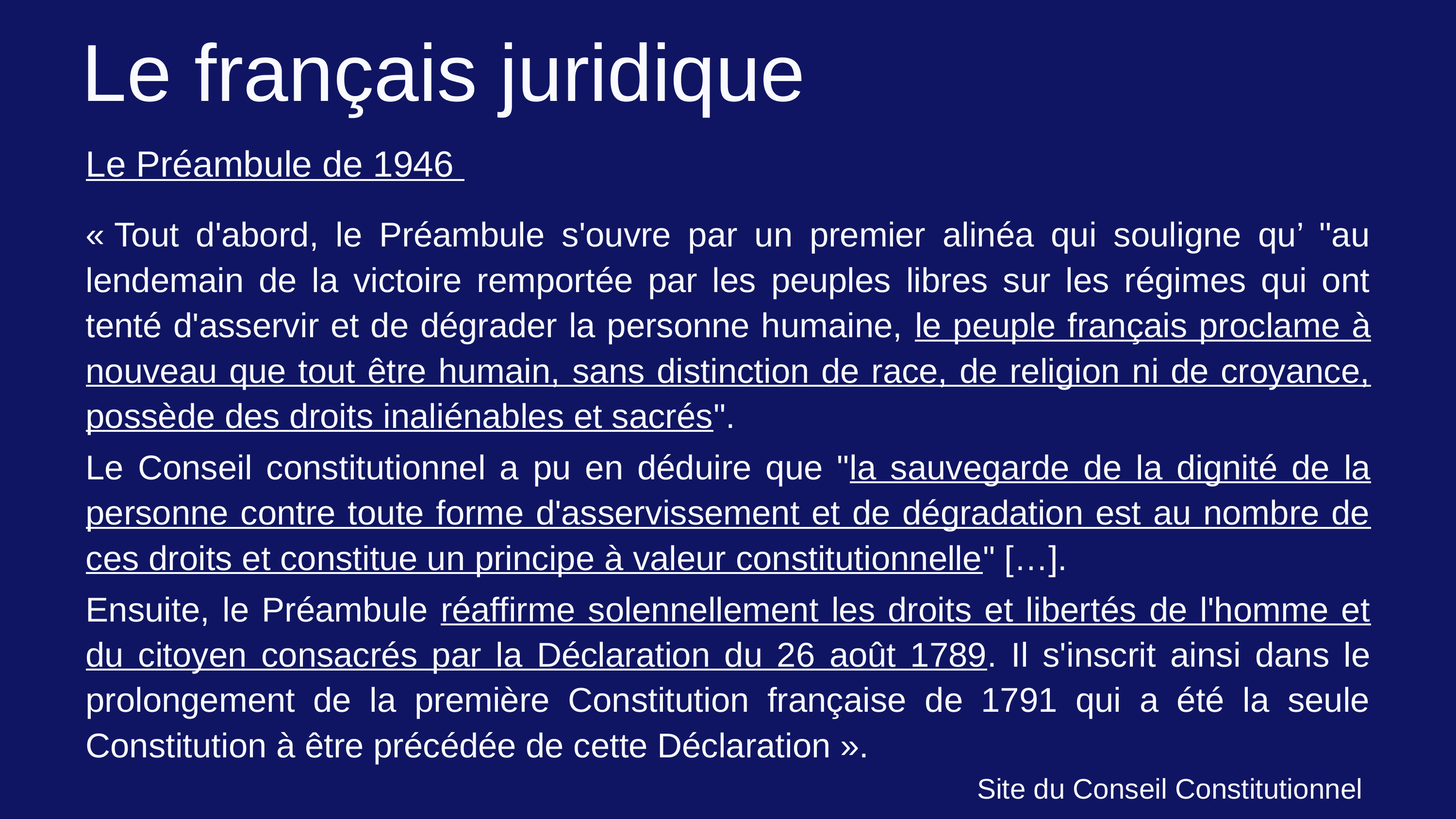

Le français juridique
Le Préambule de 1946
« Tout d'abord, le Préambule s'ouvre par un premier alinéa qui souligne qu’ "au lendemain de la victoire remportée par les peuples libres sur les régimes qui ont tenté d'asservir et de dégrader la personne humaine, le peuple français proclame à nouveau que tout être humain, sans distinction de race, de religion ni de croyance, possède des droits inaliénables et sacrés".
Le Conseil constitutionnel a pu en déduire que "la sauvegarde de la dignité de la personne contre toute forme d'asservissement et de dégradation est au nombre de ces droits et constitue un principe à valeur constitutionnelle" […].
Ensuite, le Préambule réaffirme solennellement les droits et libertés de l'homme et du citoyen consacrés par la Déclaration du 26 août 1789. Il s'inscrit ainsi dans le prolongement de la première Constitution française de 1791 qui a été la seule Constitution à être précédée de cette Déclaration ».
Site du Conseil Constitutionnel